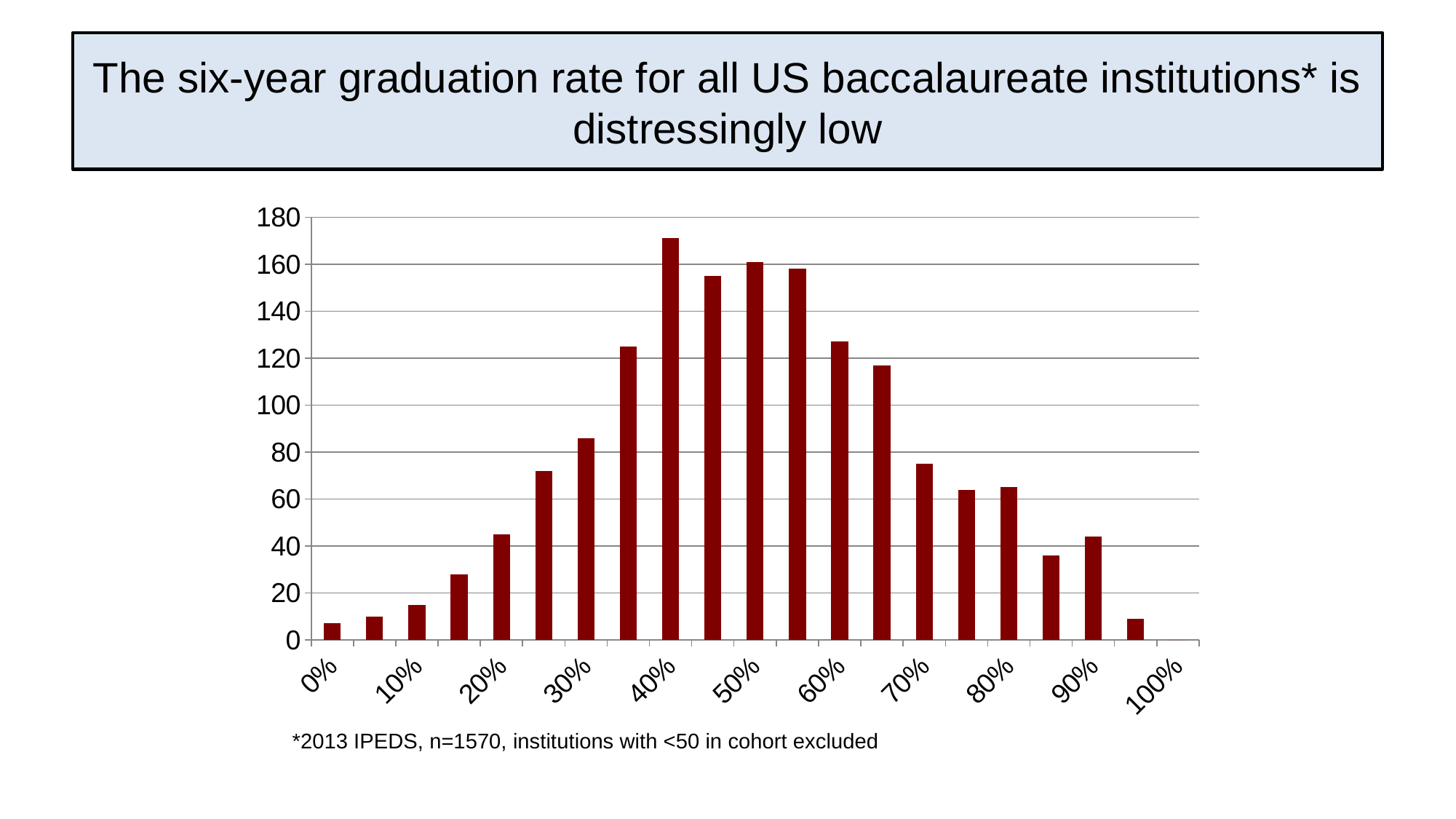

# The six-year graduation rate for all US baccalaureate institutions* is distressingly low

### Chart

| Category | series 1 |
|---|---|
| 0 | 7.0 |
| 0.05 | 10.0 |
| 0.1 | 15.0 |
| 0.15 | 28.0 |
| 0.2 | 45.0 |
| 0.25 | 72.0 |
| 0.3 | 86.0 |
| 0.35 | 125.0 |
| 0.4 | 171.0 |
| 0.45 | 155.0 |
| 0.5 | 161.0 |
| 0.55000000000000004 | 158.0 |
| 0.6 | 127.0 |
| 0.65 | 117.0 |
| 0.7 | 75.0 |
| 0.75 | 64.0 |
| 0.8 | 65.0 |
| 0.85 | 36.0 |
| 0.9 | 44.0 |
| 0.95 | 9.0 |
| 1 | 0.0 |
*2013 IPEDS, n=1570, institutions with <50 in cohort excluded